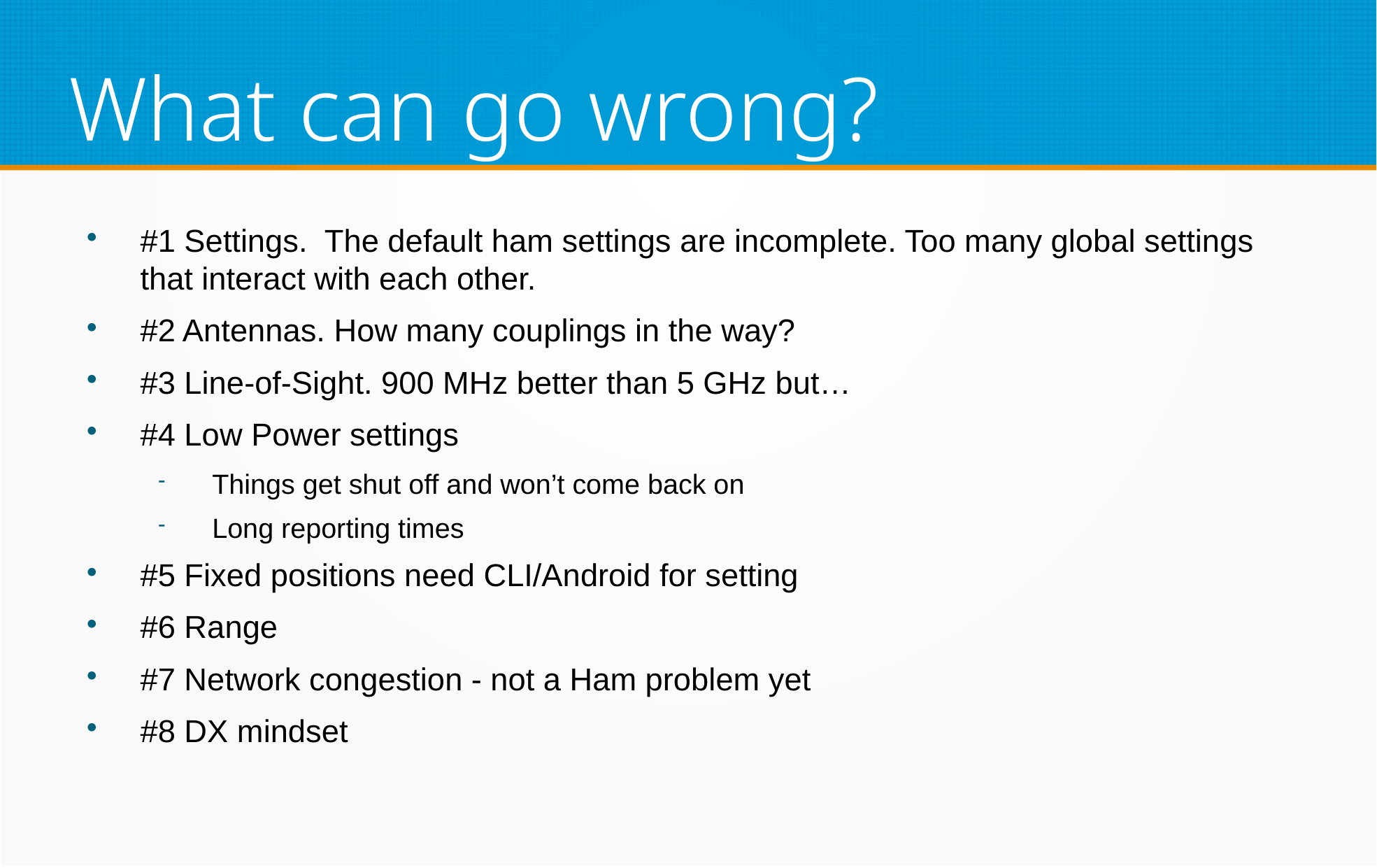

What can go wrong?
#1 Settings.  The default ham settings are incomplete. Too many global settings that interact with each other.
#2 Antennas. How many couplings in the way?
#3 Line-of-Sight. 900 MHz better than 5 GHz but…
#4 Low Power settings
Things get shut off and won’t come back on
Long reporting times
#5 Fixed positions need CLI/Android for setting
#6 Range
#7 Network congestion - not a Ham problem yet
#8 DX mindset